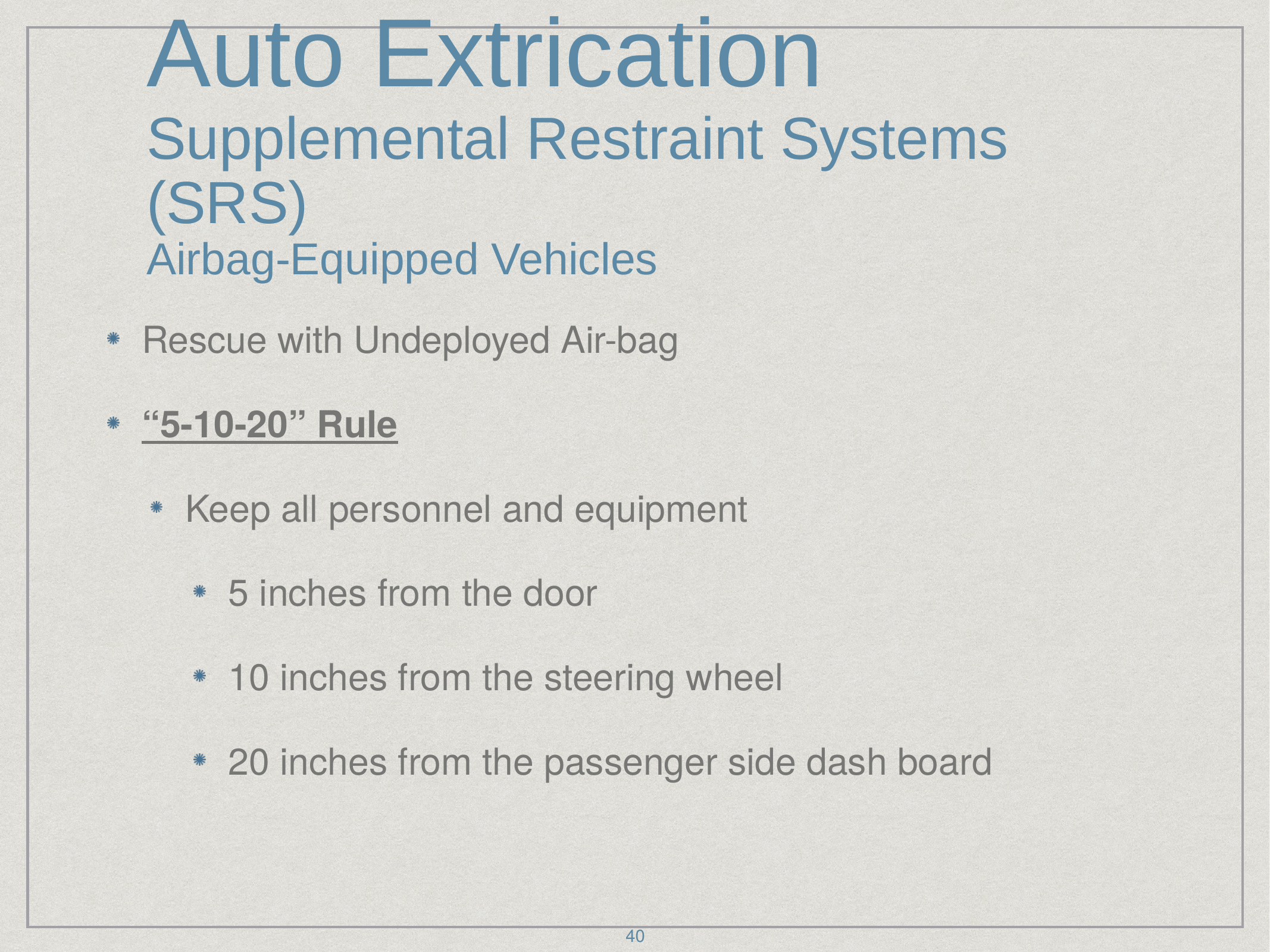

# Auto Extrication
Supplemental Restraint Systems (SRS)
Airbag-Equipped Vehicles
Rescue with Undeployed Air-bag
“5-10-20” Rule
Keep all personnel and equipment
5 inches from the door
10 inches from the steering wheel
20 inches from the passenger side dash board
40